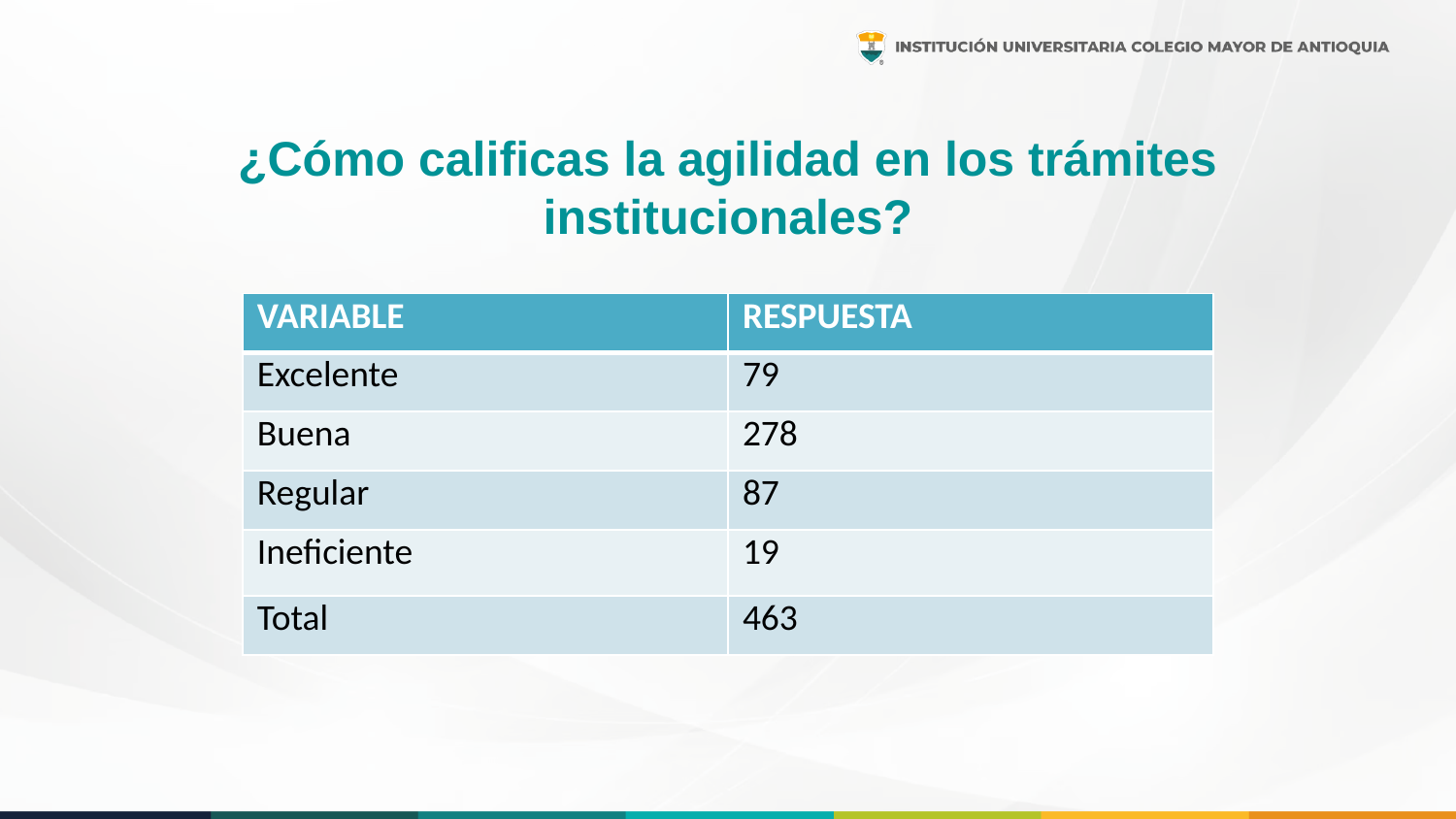

# ¿Cómo calificas la agilidad en los trámites institucionales?
| VARIABLE | RESPUESTA |
| --- | --- |
| Excelente | 79 |
| Buena | 278 |
| Regular | 87 |
| Ineficiente | 19 |
| Total | 463 |